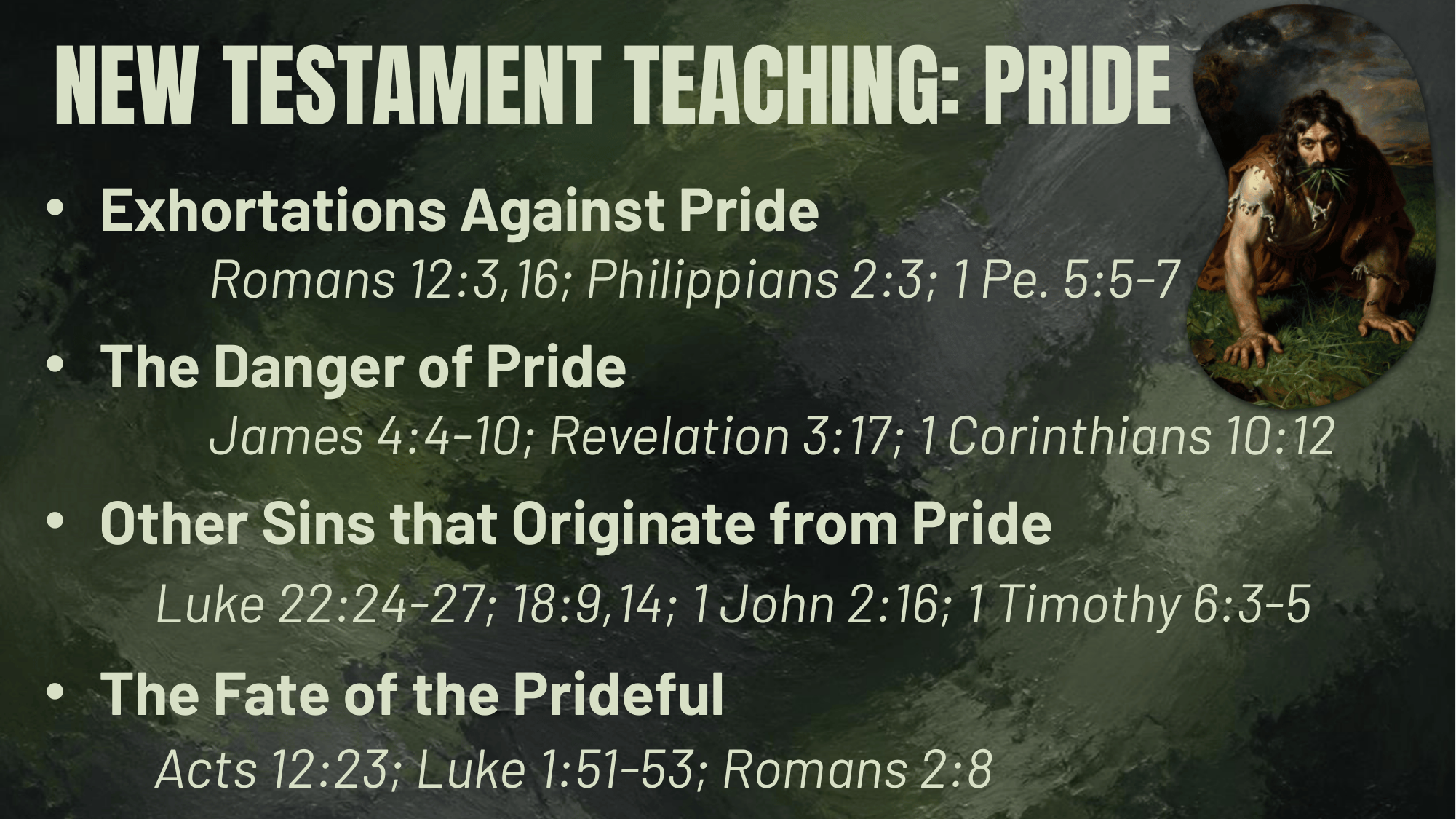

# NEW TESTAMENT TEACHING: PRIDE
Exhortations Against Pride
	Romans 12:3,16; Philippians 2:3; 1 Pe. 5:5-7
The Danger of Pride
	James 4:4-10; Revelation 3:17; 1 Corinthians 10:12
Other Sins that Originate from Pride
	Luke 22:24-27; 18:9,14; 1 John 2:16; 1 Timothy 6:3-5
The Fate of the Prideful
	Acts 12:23; Luke 1:51-53; Romans 2:8